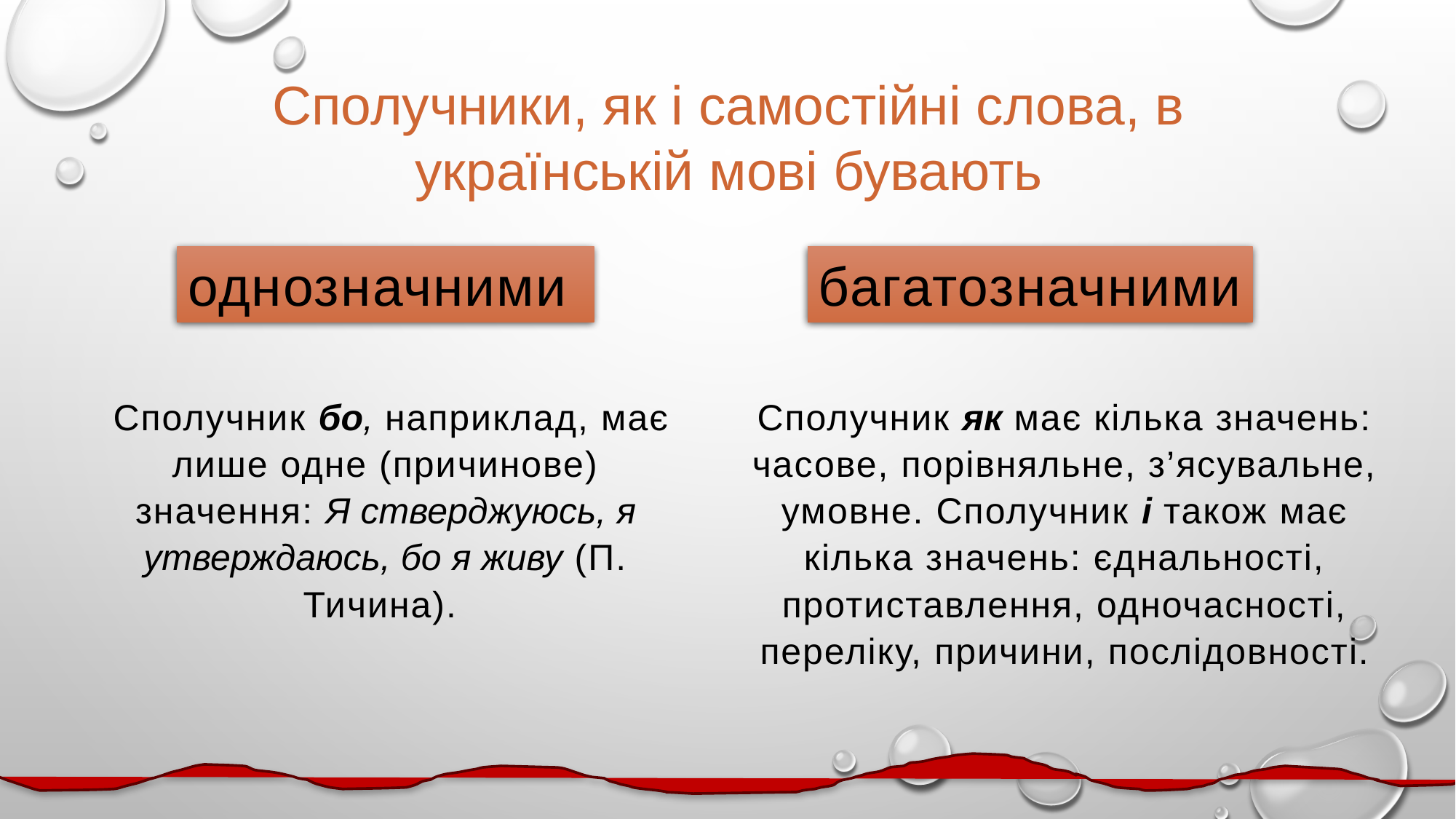

Сполучники, як і самостійні слова, в українській мові бувають
однозначними
багатозначними
 Сполучник бо, наприклад, має лише одне (причинове) значення: Я стверджуюсь, я утверждаюсь, бо я живу (П. Тичина).
Сполучник як має кілька значень: часове, порівняльне, з’ясувальне, умовне. Сполучник і також має кілька значень: єднальності, протиставлення, одночасності, переліку, причини, послідовності.